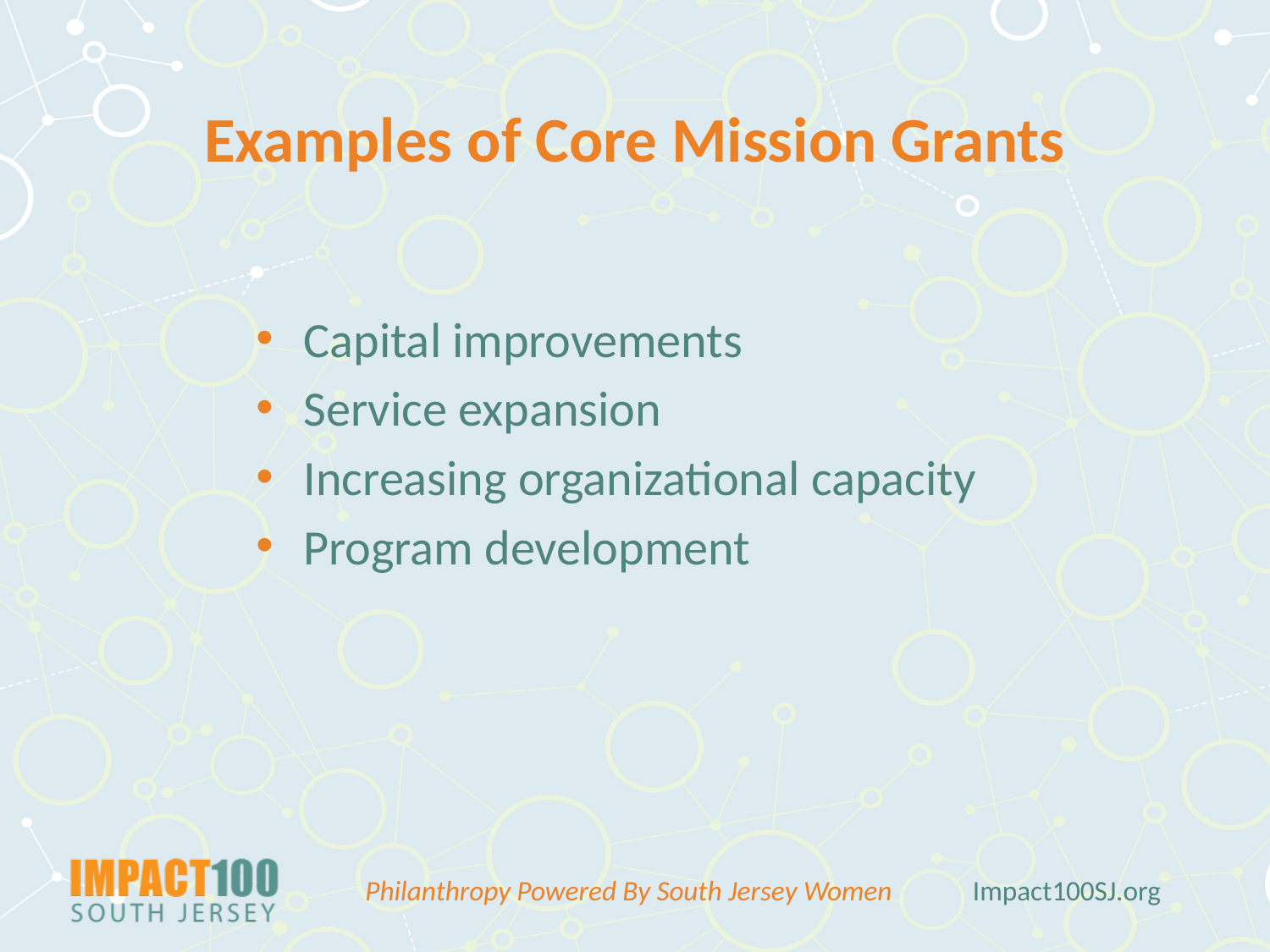

# Examples of Core Mission Grants
Capital improvements
Service expansion
Increasing organizational capacity
Program development